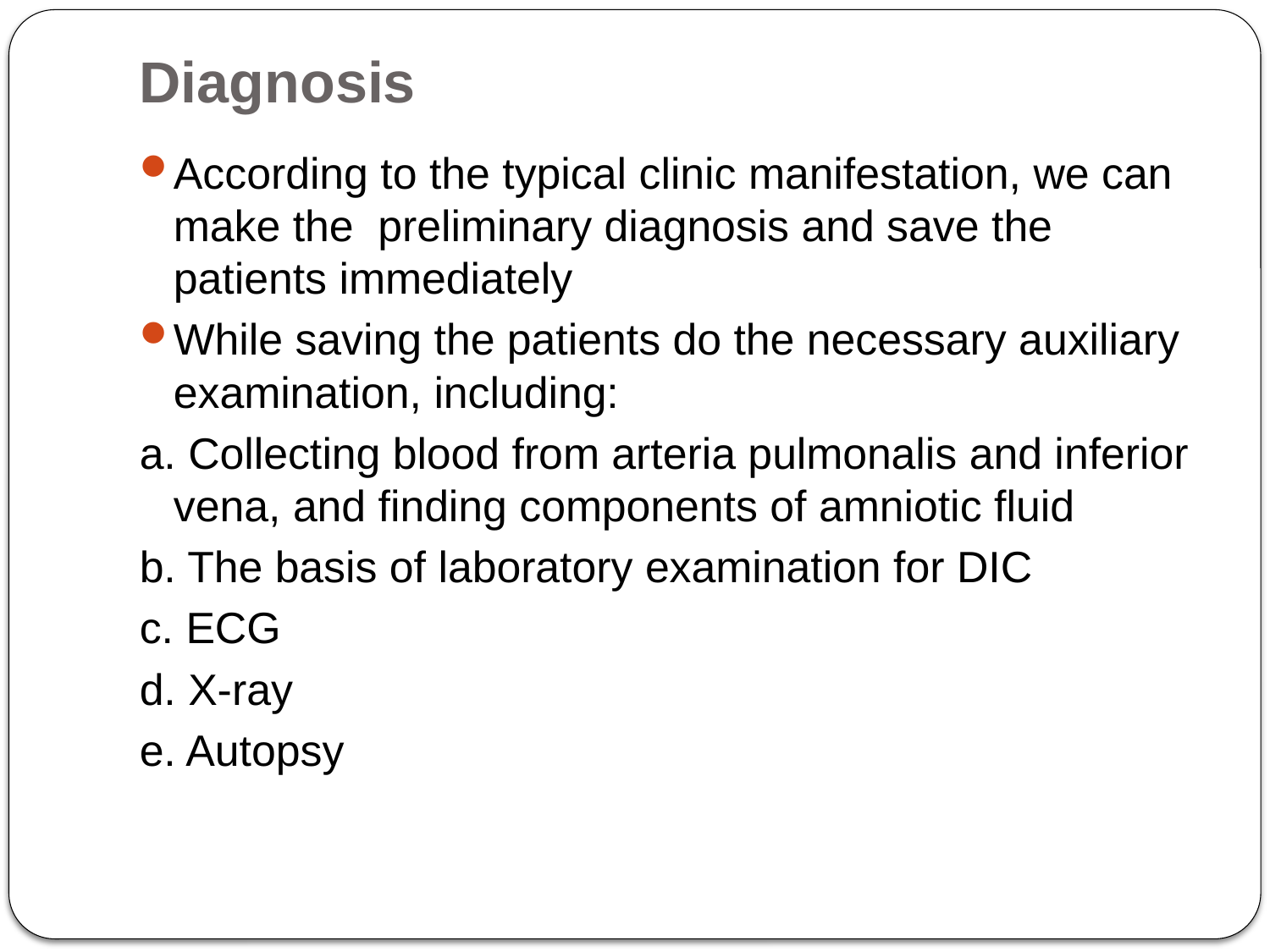

# Diagnosis
According to the typical clinic manifestation, we can make the  preliminary diagnosis and save the patients immediately
While saving the patients do the necessary auxiliary examination, including:
a. Collecting blood from arteria pulmonalis and inferior vena, and finding components of amniotic fluid
b. The basis of laboratory examination for DIC
c. ECG
d. X-ray
e. Autopsy